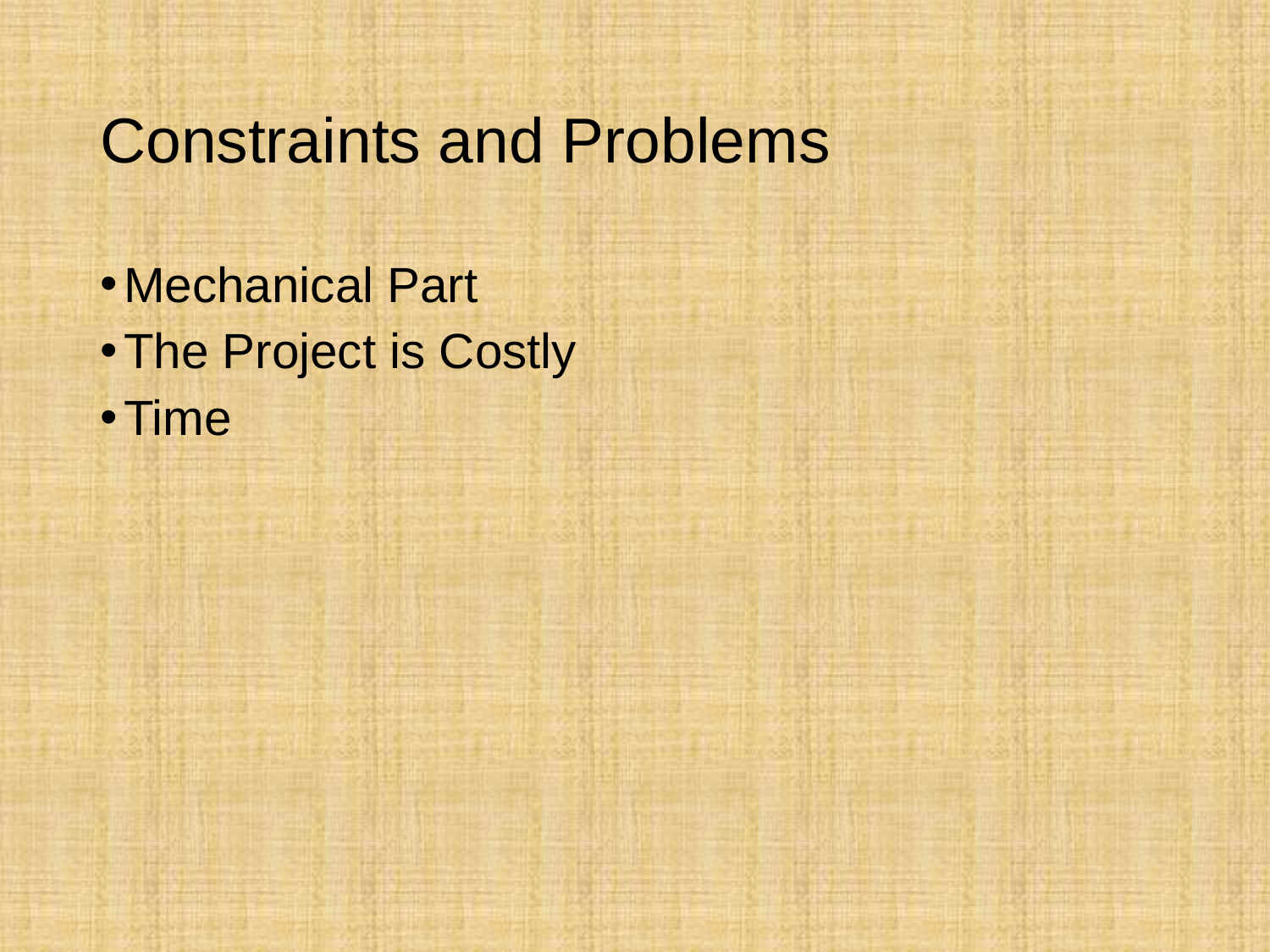

# Constraints and Problems
Mechanical Part
The Project is Costly
Time